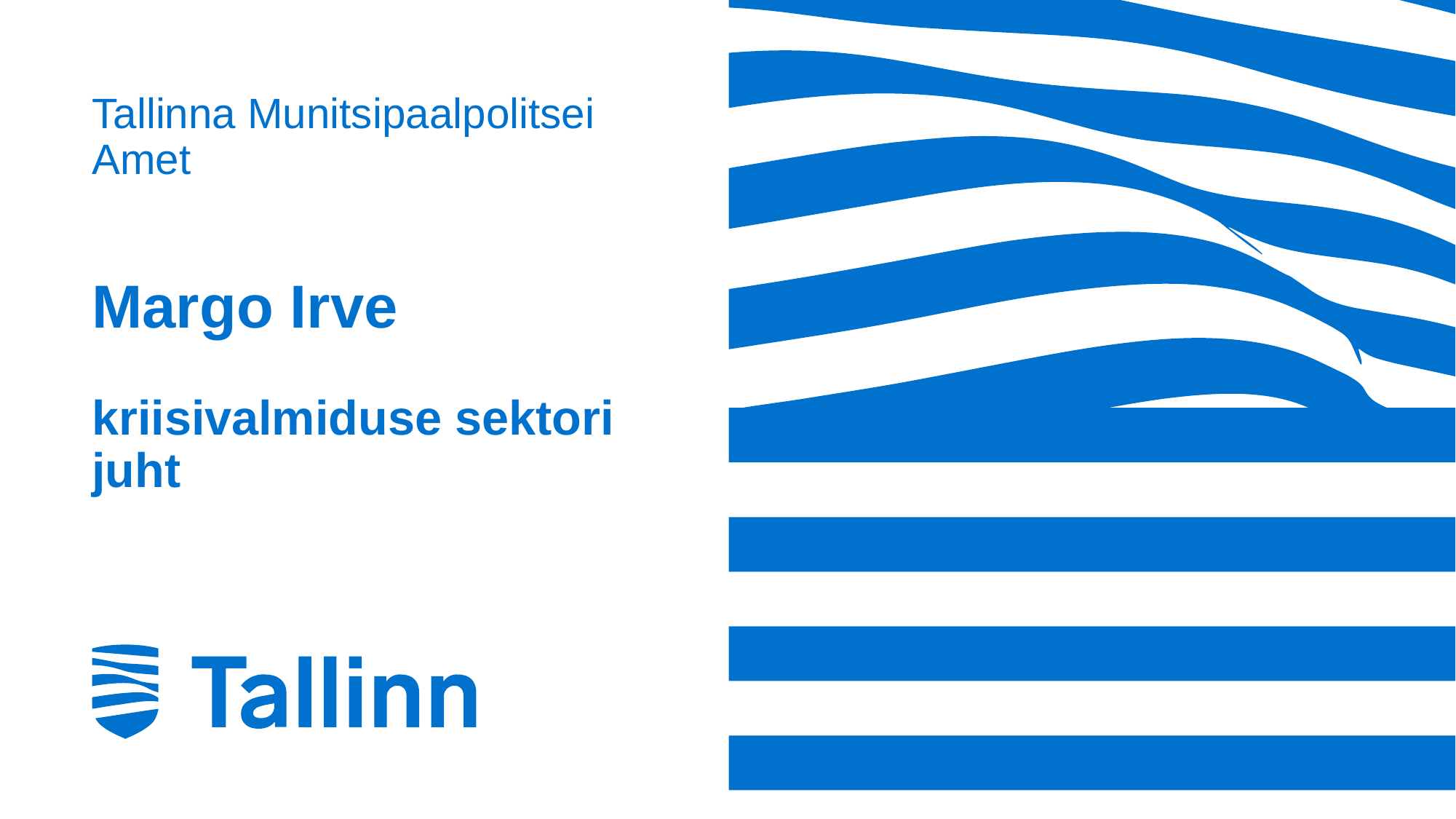

# Tallinna Munitsipaalpolitsei Amet Margo Irve kriisivalmiduse sektori juht